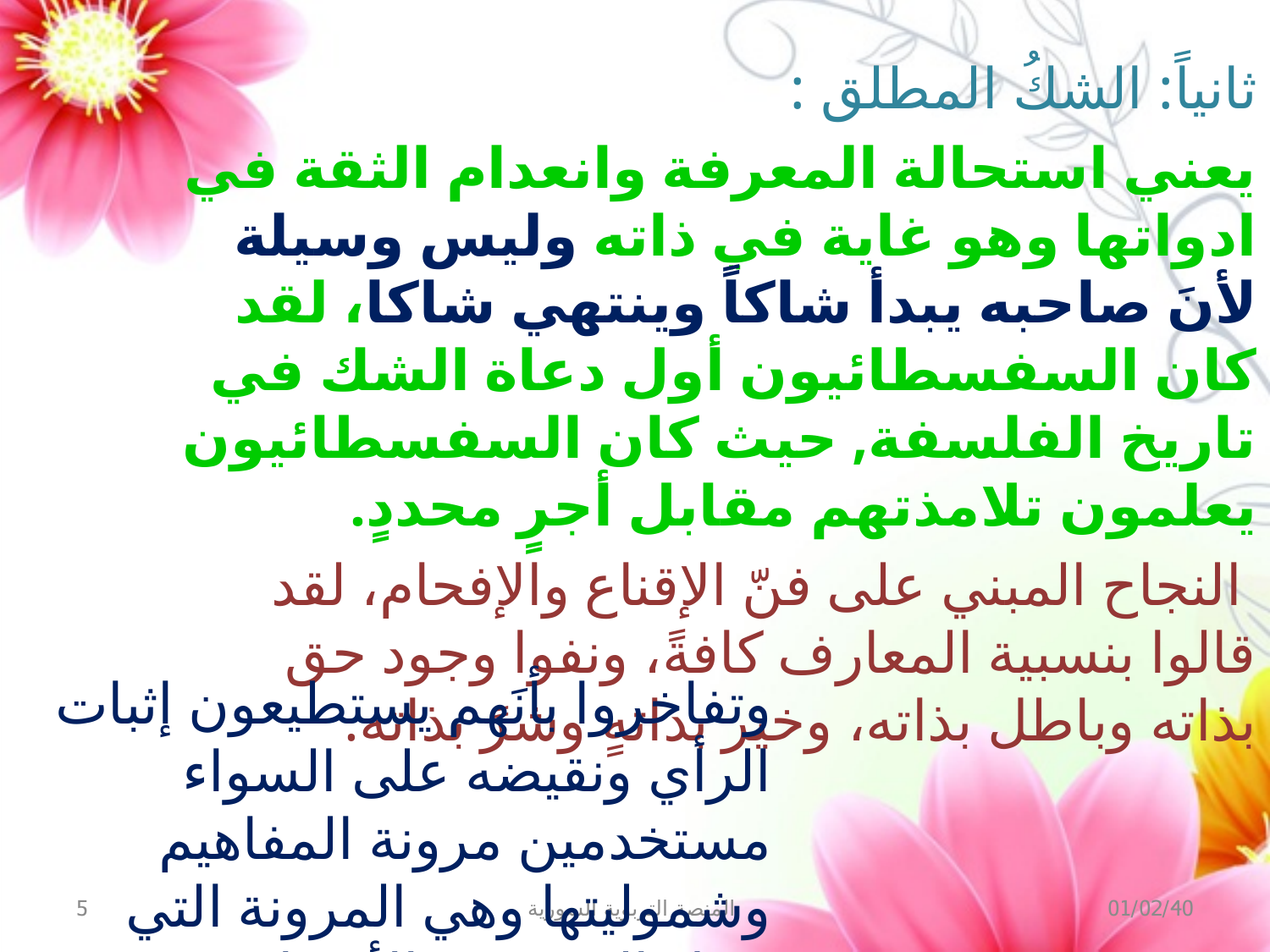

ثانياً: الشكُ المطلق :
يعني استحالة المعرفة وانعدام الثقة في ادواتها وهو غاية في ذاته وليس وسيلة لأنَ صاحبه يبدأ شاكاً وينتهي شاكا، لقد كان السفسطائيون أول دعاة الشك في تاريخ الفلسفة, حيث كان السفسطائيون يعلمون تلامذتهم مقابل أجرٍ محددٍ.
 النجاح المبني على فنّ الإقناع والإفحام، لقد قالوا بنسبية المعارف كافةً، ونفوا وجود حق بذاته وباطل بذاته، وخير بذاتهٍ وشرً بذاته.

وتفاخروا بأنَهم يستطيعون إثبات الرأي ونقيضه على السواء مستخدمين مرونة المفاهيم وشموليتها وهي المرونة التي تصل إلى وحدة الأضداد.
5
المنصة التربوية السورية
01/02/40